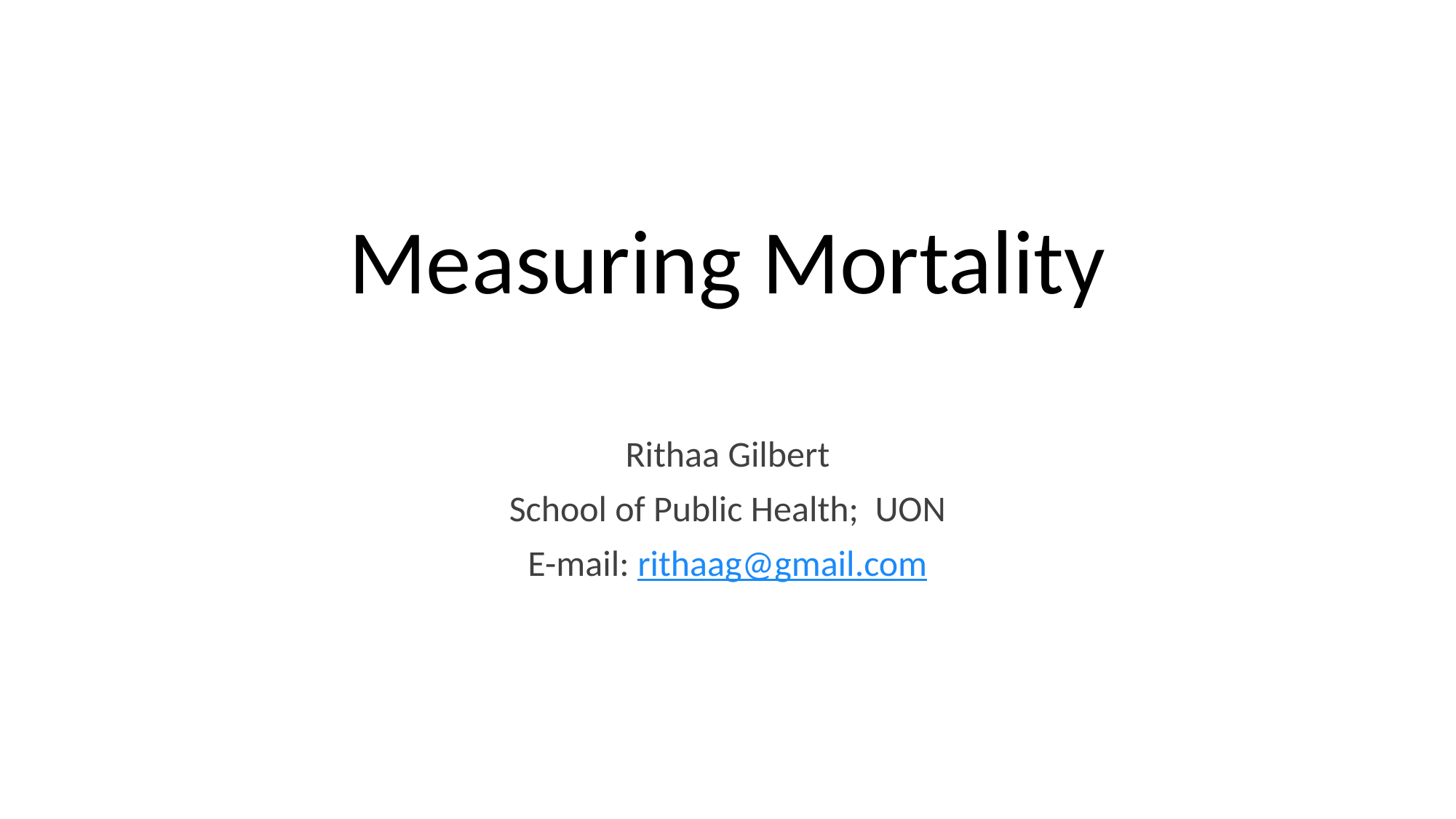

# Measuring Mortality
Rithaa Gilbert
School of Public Health;  UON
E-mail: rithaag@gmail.com